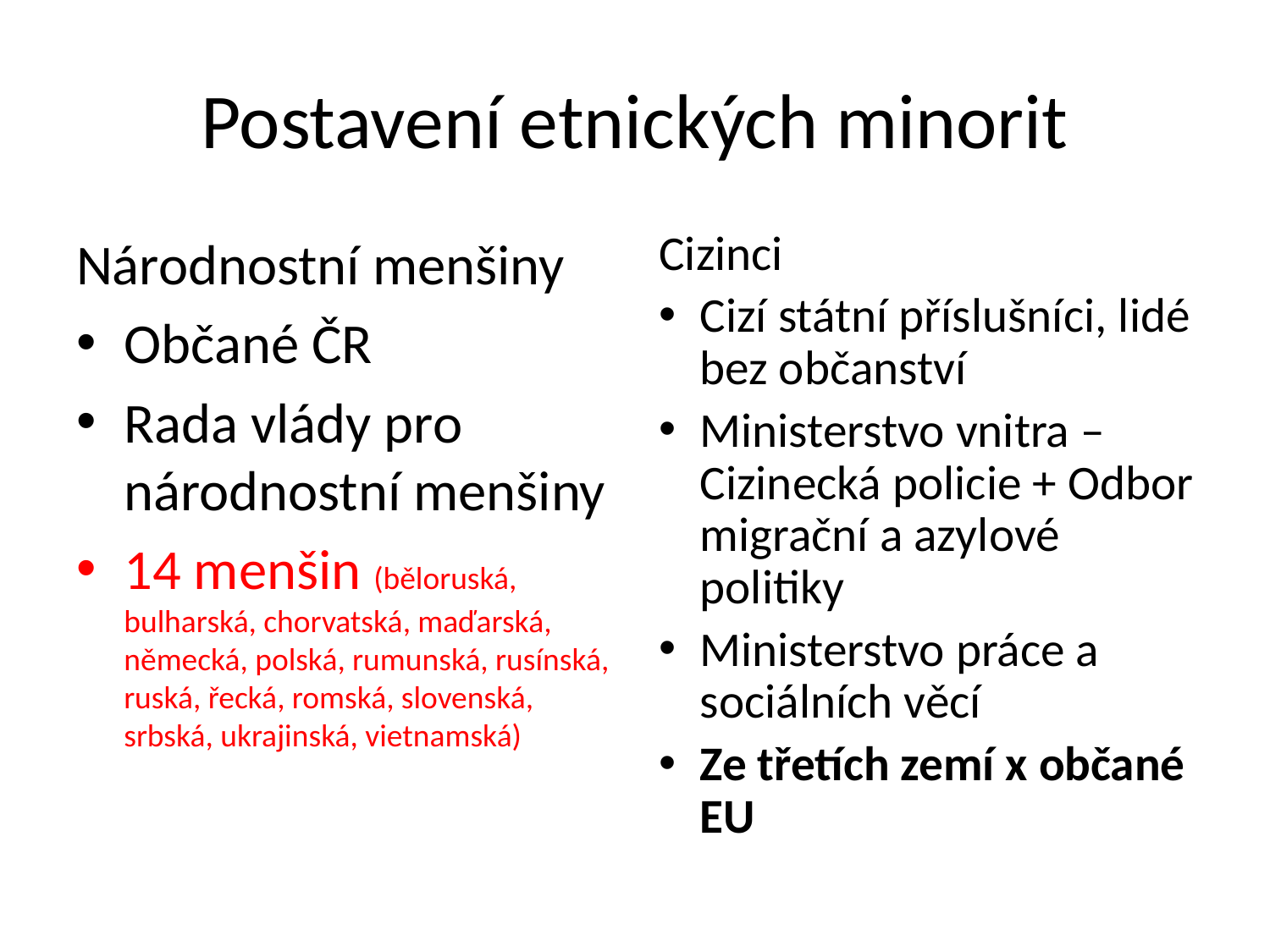

# Postavení etnických minorit
Národnostní menšiny
Občané ČR
Rada vlády pro národnostní menšiny
14 menšin (běloruská, bulharská, chorvatská, maďarská, německá, polská, rumunská, rusínská, ruská, řecká, romská, slovenská, srbská, ukrajinská, vietnamská)
Cizinci
Cizí státní příslušníci, lidé bez občanství
Ministerstvo vnitra – Cizinecká policie + Odbor migrační a azylové politiky
Ministerstvo práce a sociálních věcí
Ze třetích zemí x občané EU